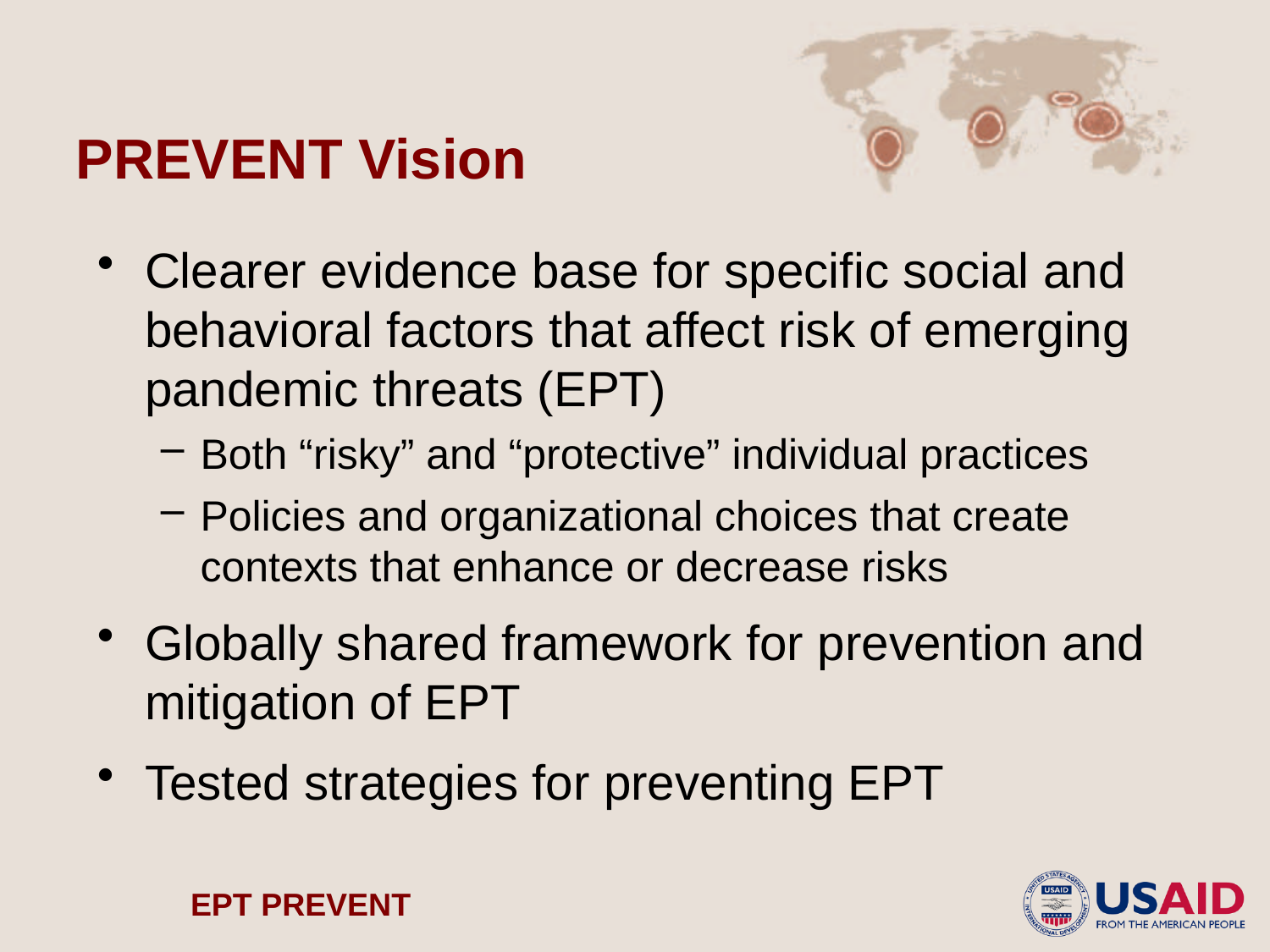

# PREVENT Vision
Clearer evidence base for specific social and behavioral factors that affect risk of emerging pandemic threats (EPT)
Both “risky” and “protective” individual practices
Policies and organizational choices that create contexts that enhance or decrease risks
Globally shared framework for prevention and mitigation of EPT
Tested strategies for preventing EPT